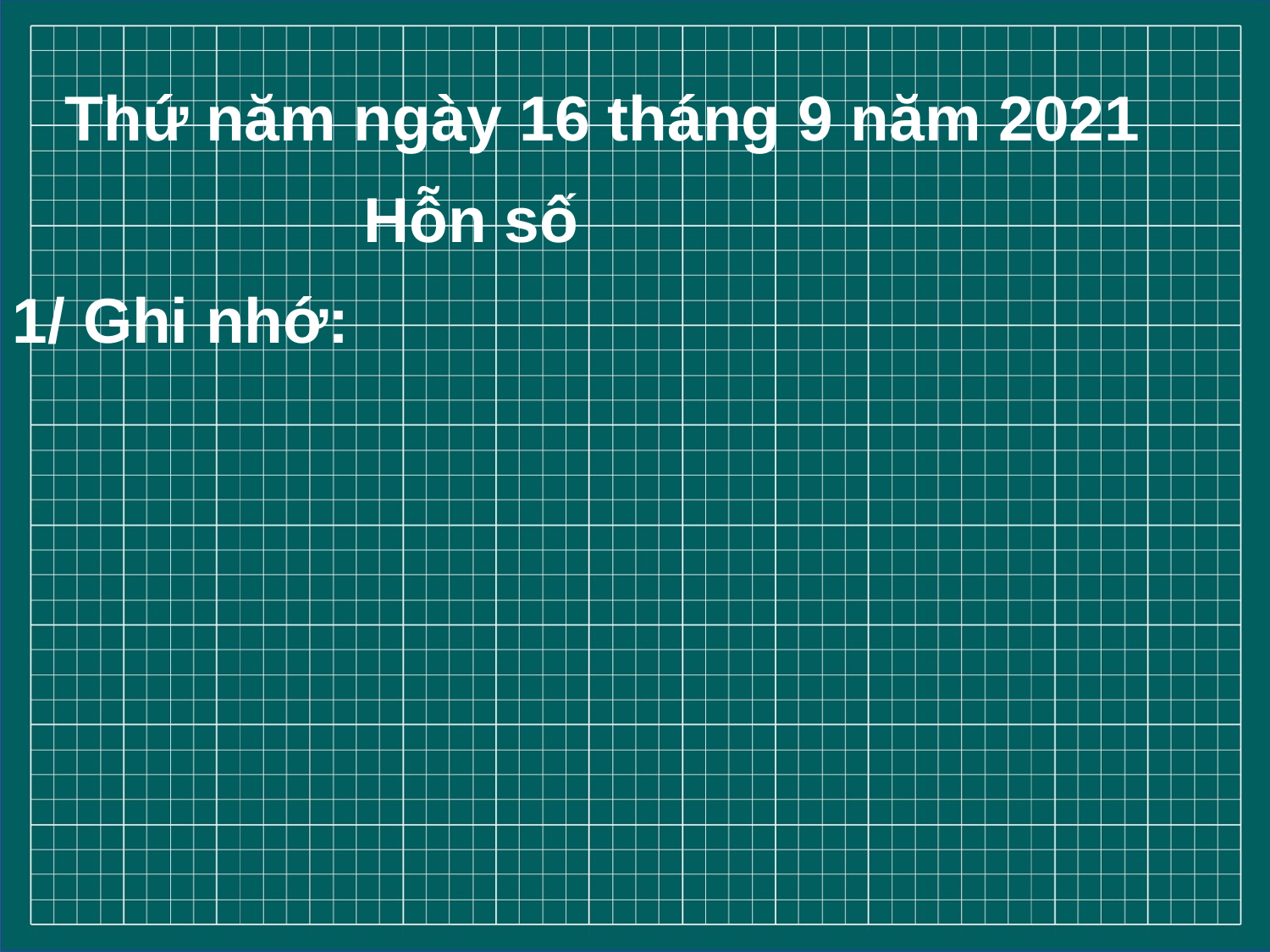

Thứ năm ngày 16 tháng 9 năm 2021
                    Hỗn số
1/ Ghi nhớ: